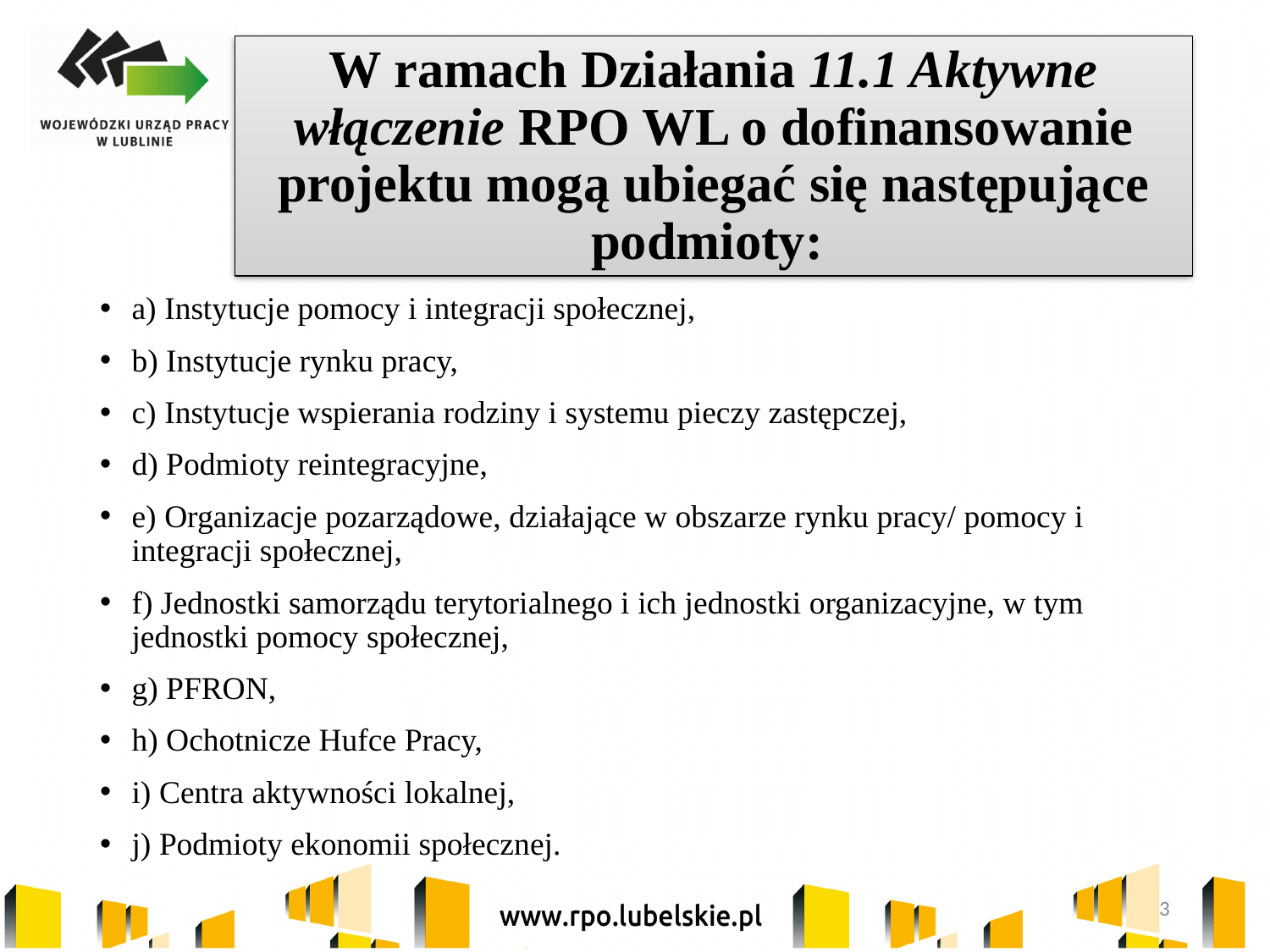

# W ramach Działania 11.1 Aktywne włączenie RPO WL o dofinansowanie projektu mogą ubiegać się następujące podmioty:
a) Instytucje pomocy i integracji społecznej,
b) Instytucje rynku pracy,
c) Instytucje wspierania rodziny i systemu pieczy zastępczej,
d) Podmioty reintegracyjne,
e) Organizacje pozarządowe, działające w obszarze rynku pracy/ pomocy i integracji społecznej,
f) Jednostki samorządu terytorialnego i ich jednostki organizacyjne, w tym jednostki pomocy społecznej,
g) PFRON,
h) Ochotnicze Hufce Pracy,
i) Centra aktywności lokalnej,
j) Podmioty ekonomii społecznej.

3